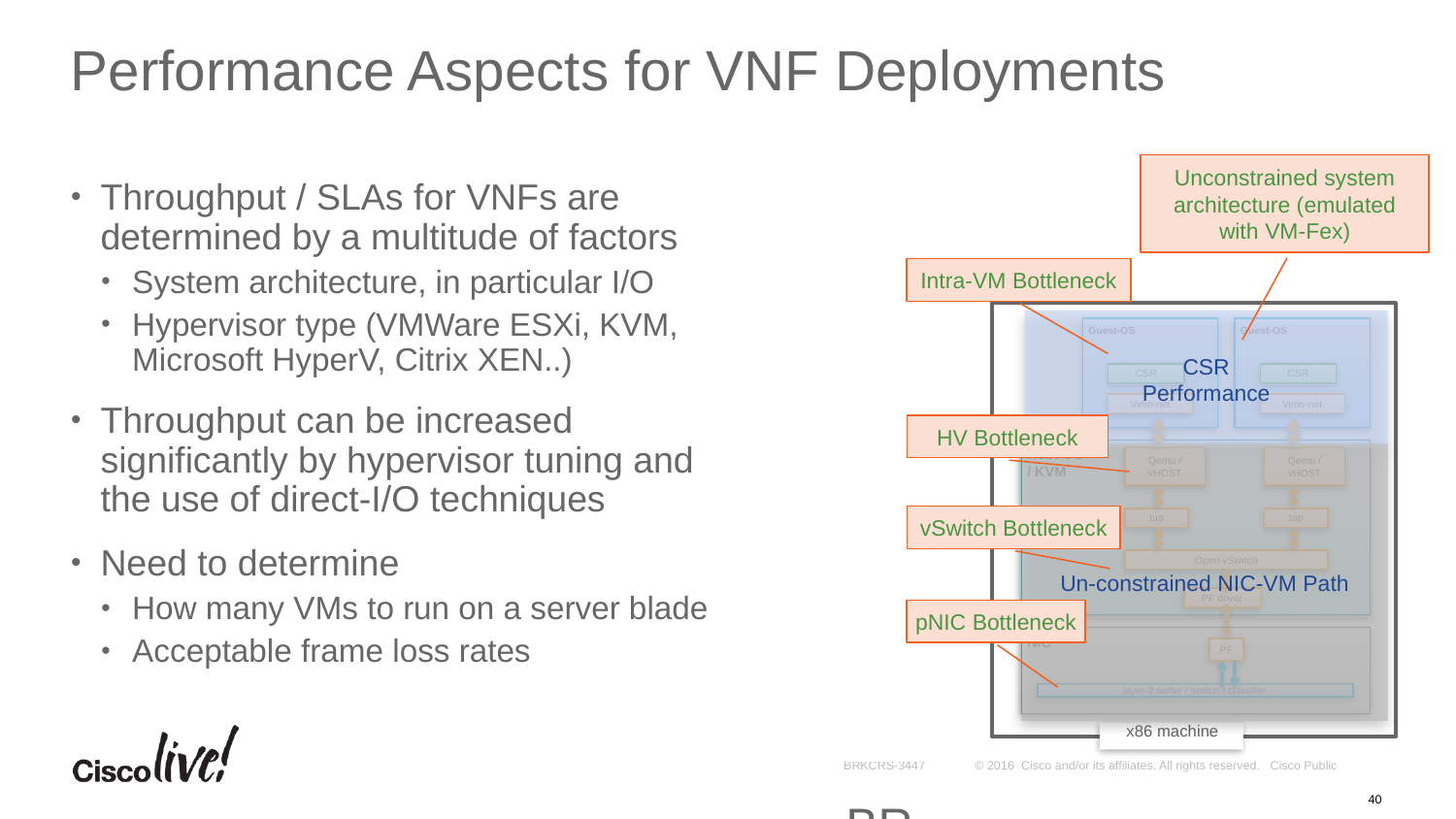

# Performance Aspects for VNF Deployments
Unconstrained system architecture (emulated with VM-Fex)
Throughput / SLAs for VNFs are determined by a multitude of factors
System architecture, in particular I/O
Hypervisor type (VMWare ESXi, KVM, Microsoft HyperV, Citrix XEN..)
Throughput can be increased significantly by hypervisor tuning and the use of direct-I/O techniques
Need to determine
How many VMs to run on a server blade
Acceptable frame loss rates
Intra-VM Bottleneck

x86 machine

Guest-OS
Guest-OS
CSR
CSR
Virtio-net
Virtio-net
Host-OS
/ KVM
Qemu / vHOST
Qemu / vHOST
tap
tap
Open vSwitch
PF driver
NIC
PF
layer-2 sorter / switch / classifier
CSR
Performance
HV Bottleneck
Un-constrained NIC-VM Path
vSwitch Bottleneck
pNIC Bottleneck
40
BRKCRS-3447